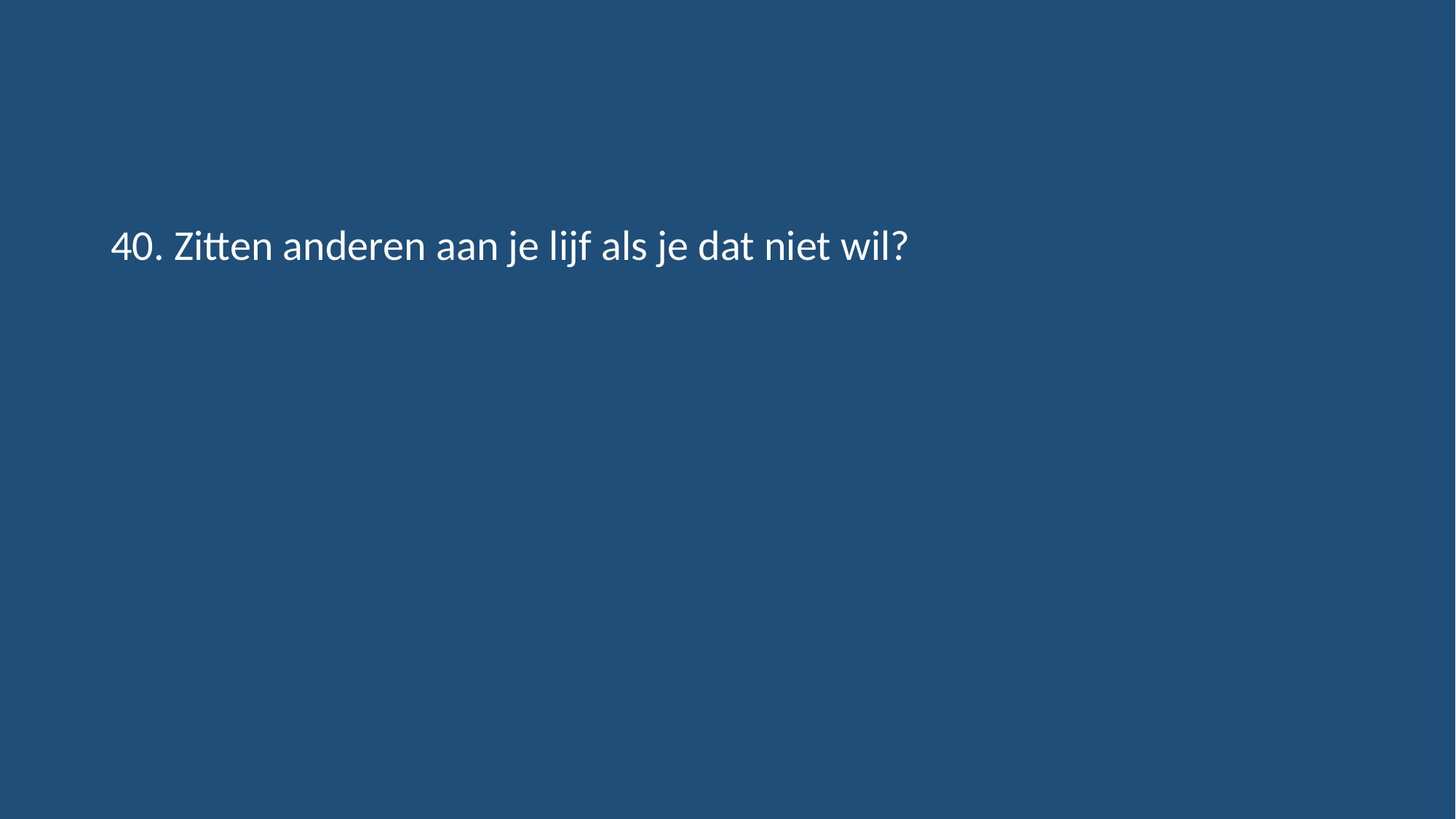

#
40. Zitten anderen aan je lijf als je dat niet wil?